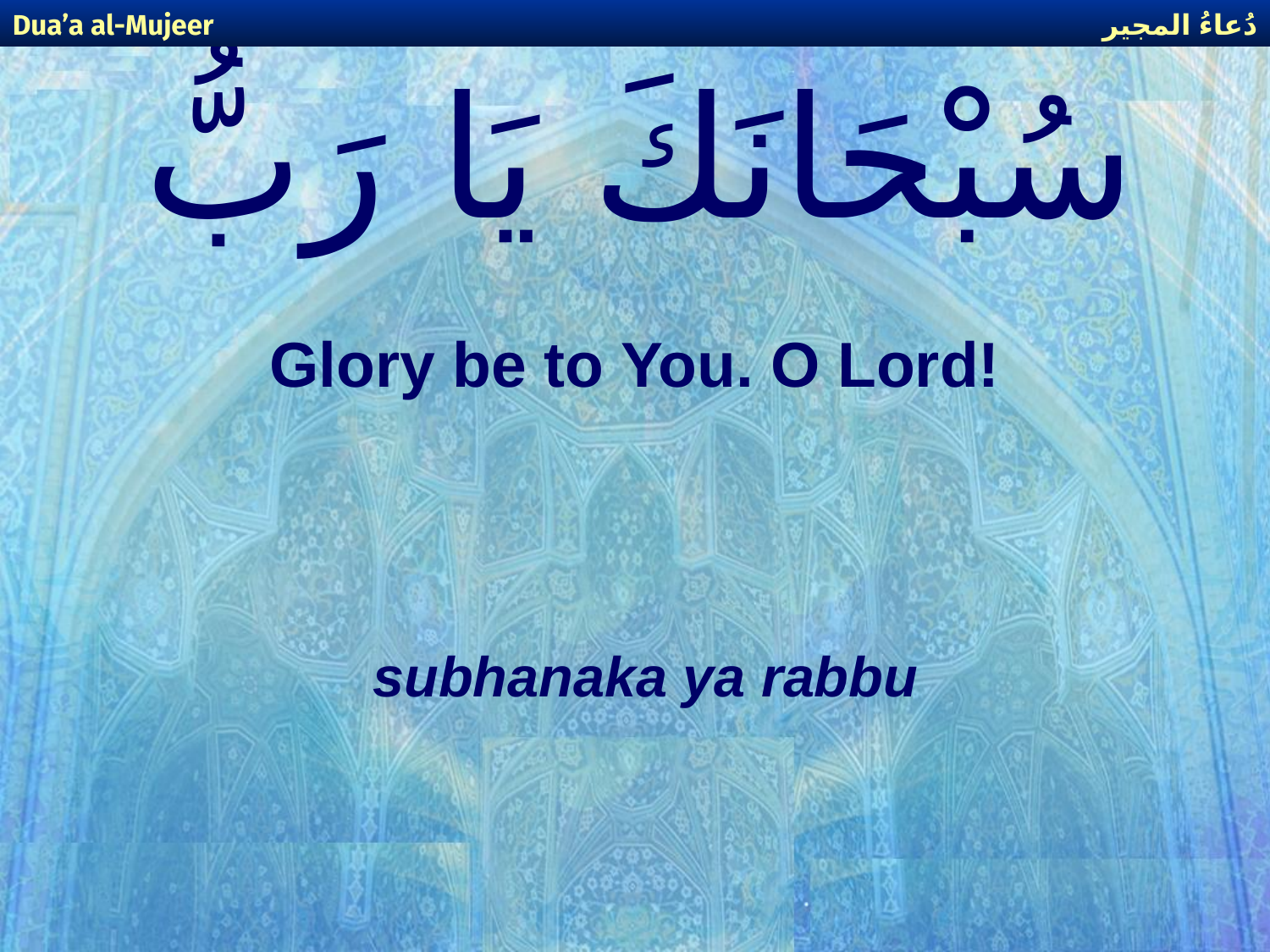

دُعاءُ المجير
Dua’a al-Mujeer
# سُبْحَانَكَ يَا رَبُّ
Glory be to You. O Lord!
subhanaka ya rabbu